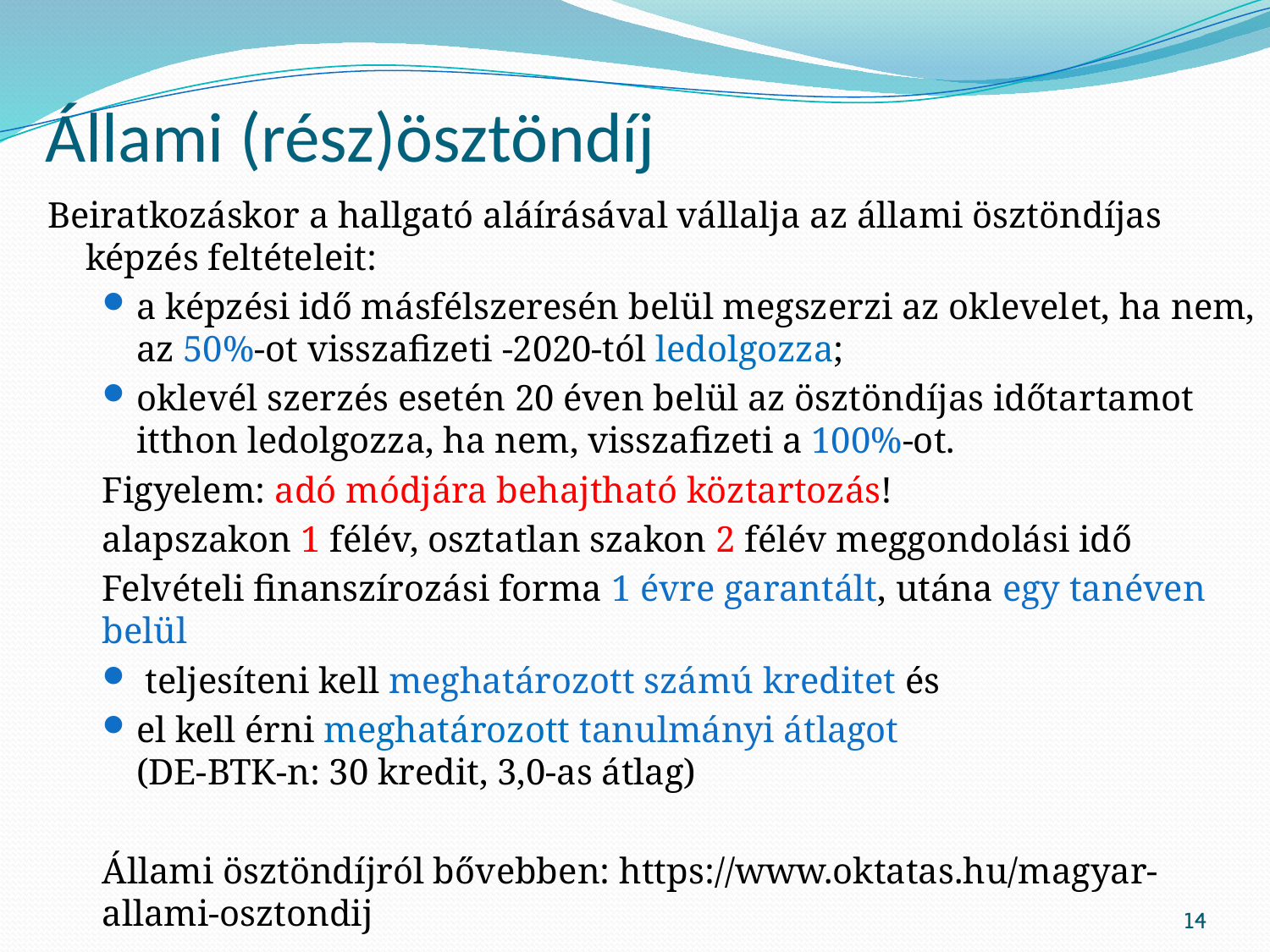

Állami (rész)ösztöndíj
Beiratkozáskor a hallgató aláírásával vállalja az állami ösztöndíjas képzés feltételeit:
a képzési idő másfélszeresén belül megszerzi az oklevelet, ha nem, az 50%-ot visszafizeti -2020-tól ledolgozza;
oklevél szerzés esetén 20 éven belül az ösztöndíjas időtartamot itthon ledolgozza, ha nem, visszafizeti a 100%-ot.
Figyelem: adó módjára behajtható köztartozás!
alapszakon 1 félév, osztatlan szakon 2 félév meggondolási idő
Felvételi finanszírozási forma 1 évre garantált, utána egy tanéven belül
 teljesíteni kell meghatározott számú kreditet és
el kell érni meghatározott tanulmányi átlagot
(DE-BTK-n: 30 kredit, 3,0-as átlag)

Állami ösztöndíjról bővebben: https://www.oktatas.hu/magyar-allami-osztondij

14